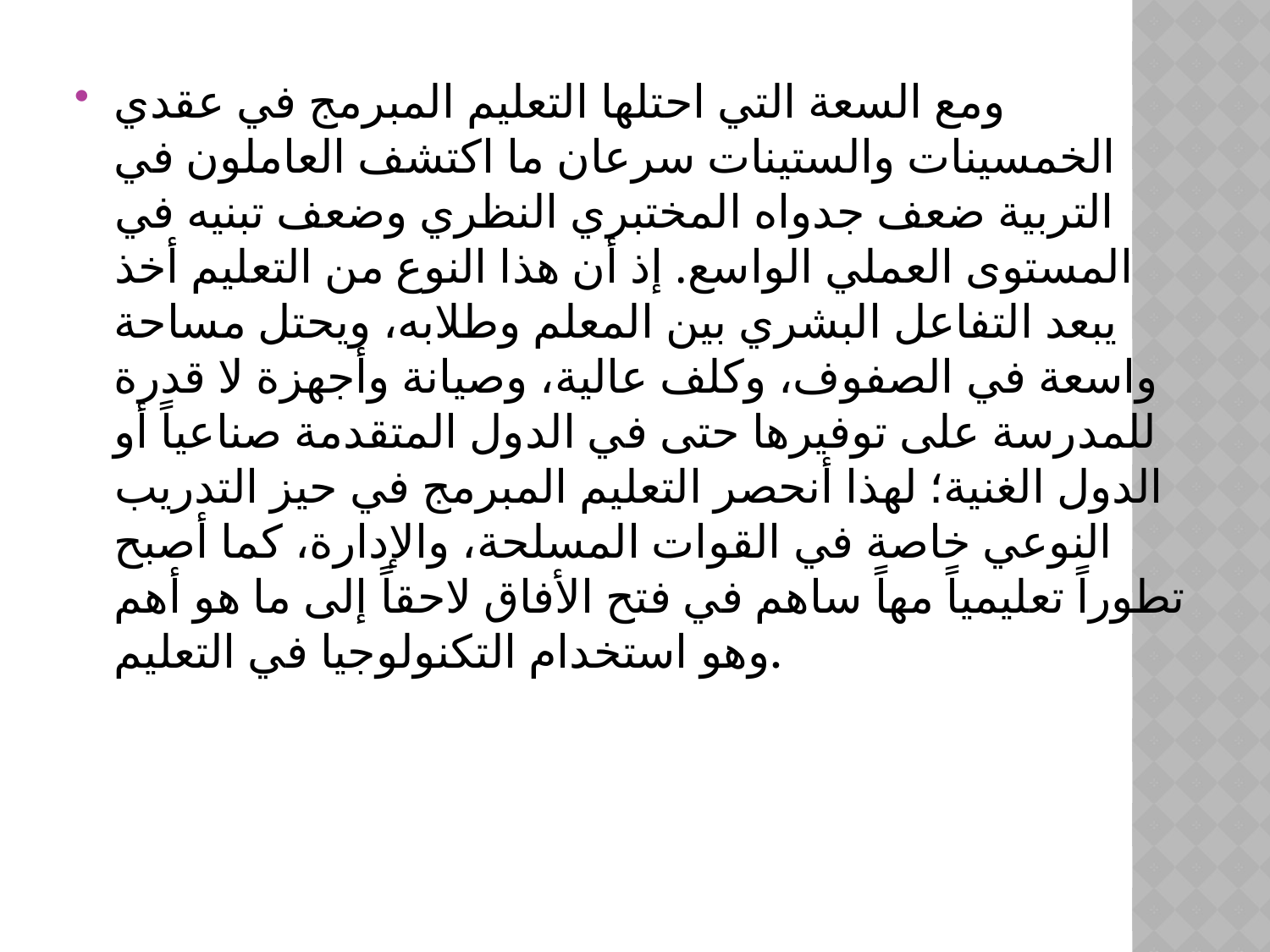

#
ومع السعة التي احتلها التعليم المبرمج في عقدي الخمسينات والستينات سرعان ما اكتشف العاملون في التربية ضعف جدواه المختبري النظري وضعف تبنيه في المستوى العملي الواسع. إذ أن هذا النوع من التعليم أخذ يبعد التفاعل البشري بين المعلم وطلابه، ويحتل مساحة واسعة في الصفوف، وكلف عالية، وصيانة وأجهزة لا قدرة للمدرسة على توفيرها حتى في الدول المتقدمة صناعياً أو الدول الغنية؛ لهذا أنحصر التعليم المبرمج في حيز التدريب النوعي خاصة في القوات المسلحة، والإدارة، كما أصبح تطوراً تعليمياً مهاً ساهم في فتح الأفاق لاحقاً إلى ما هو أهم وهو استخدام التكنولوجيا في التعليم.